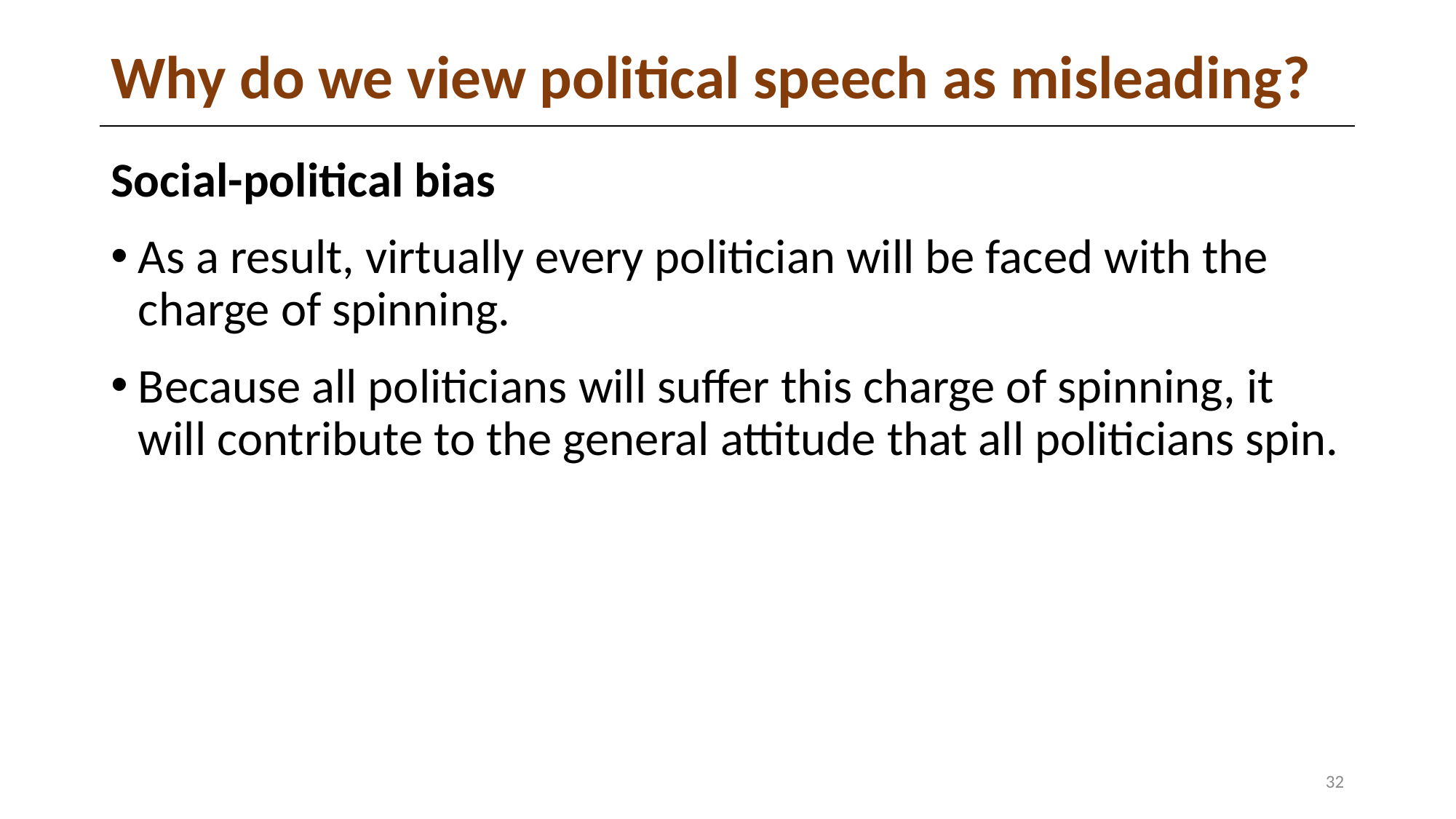

# Why do we view political speech as misleading?
Social-political bias
As a result, virtually every politician will be faced with the charge of spinning.
Because all politicians will suffer this charge of spinning, it will contribute to the general attitude that all politicians spin.
32